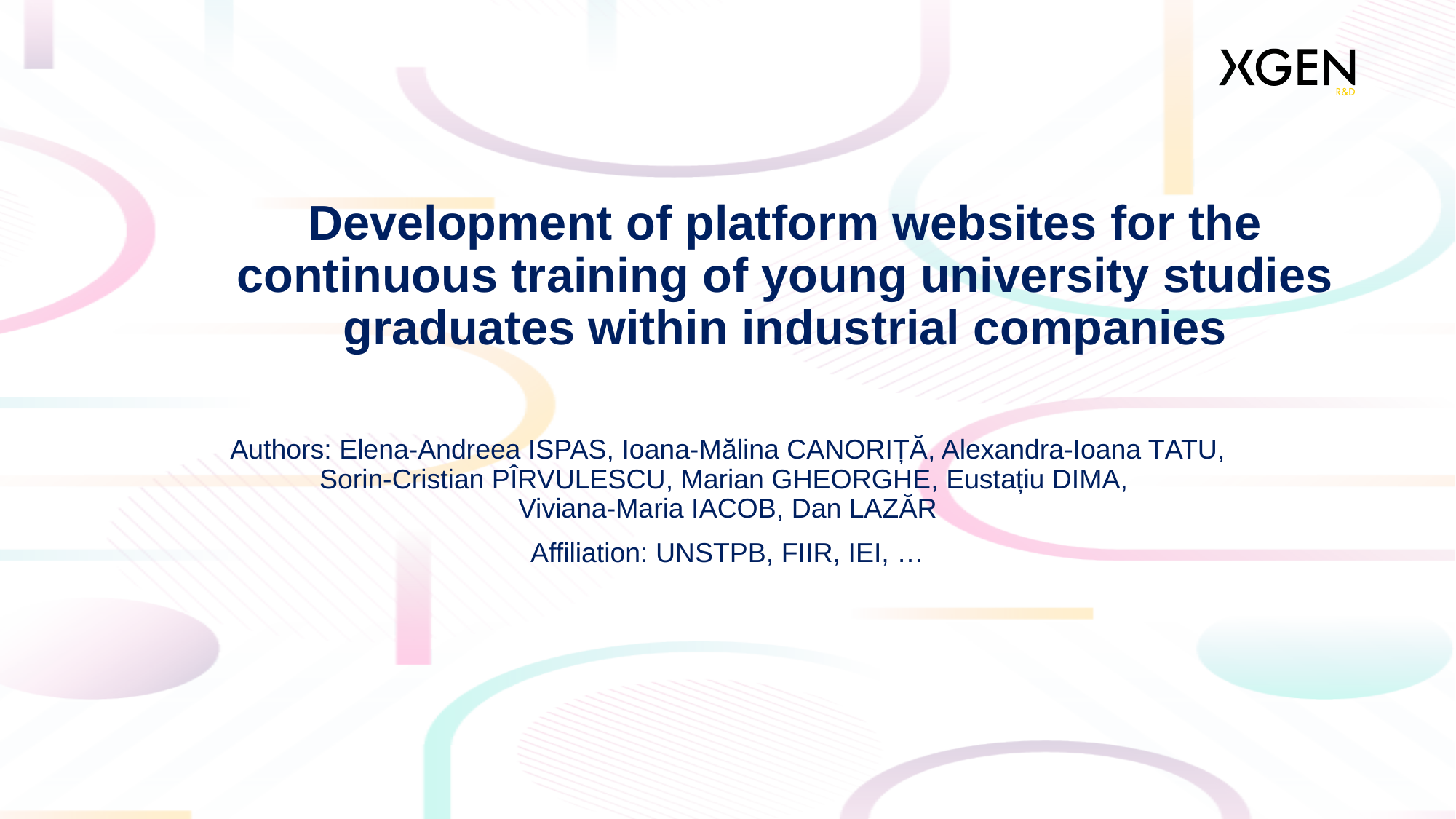

# Development of platform websites for the continuous training of young university studies graduates within industrial companies
Authors: Elena-Andreea ISPAS, Ioana-Mălina CANORIȚĂ, Alexandra-Ioana TATU, Sorin-Cristian PÎRVULESCU, Marian GHEORGHE, Eustațiu DIMA,
Viviana-Maria IACOB, Dan LAZĂR
Affiliation: UNSTPB, FIIR, IEI, …